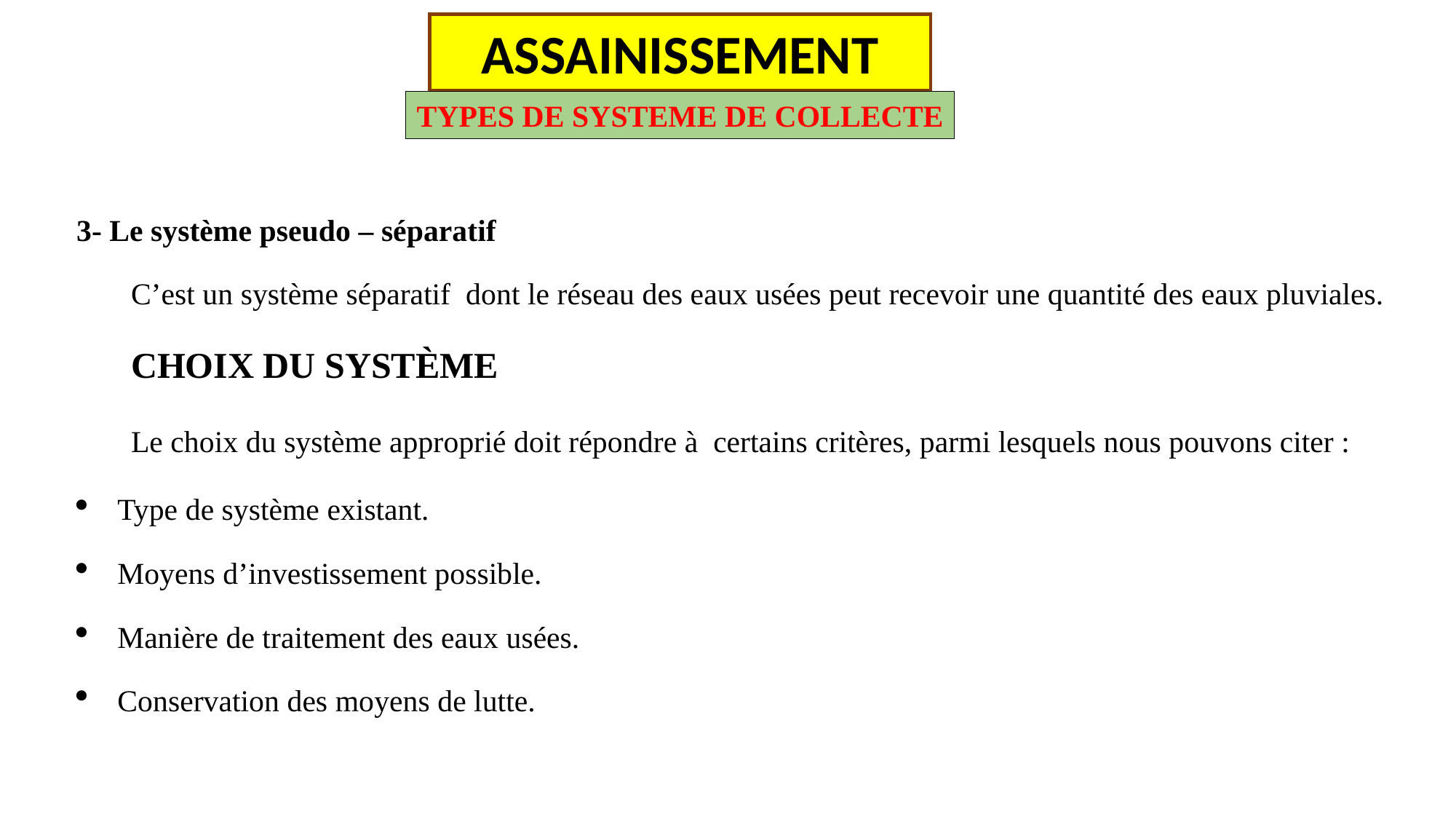

ASSAINISSEMENT
TYPES DE SYSTEME DE COLLECTE
3- Le système pseudo – séparatif
C’est un système séparatif  dont le réseau des eaux usées peut recevoir une quantité des eaux pluviales.
CHOIX DU SYSTÈME
Le choix du système approprié doit répondre à  certains critères, parmi lesquels nous pouvons citer :
Type de système existant.
Moyens d’investissement possible.
Manière de traitement des eaux usées.
Conservation des moyens de lutte.